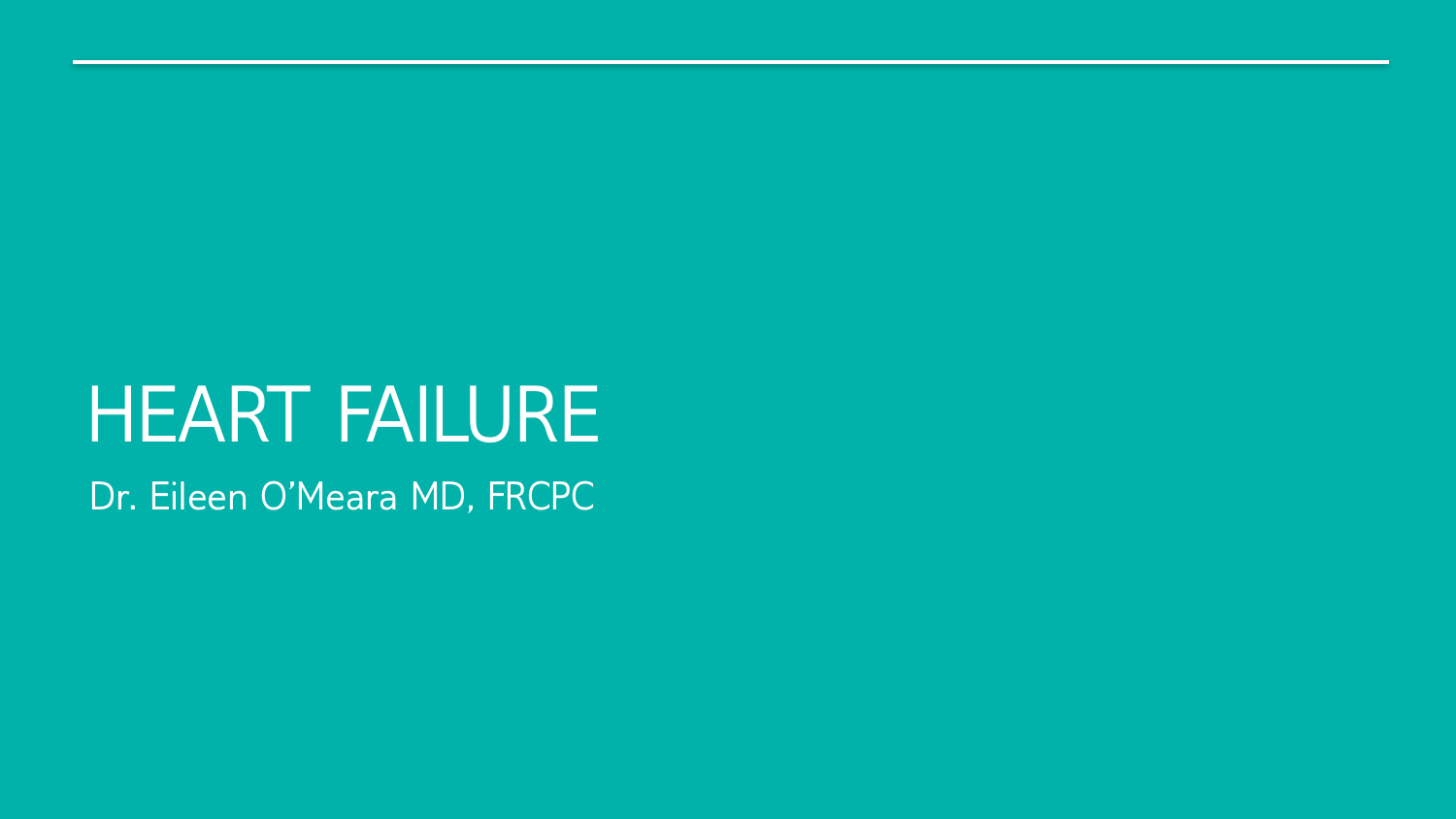

HEART FAILURE
Dr. Eileen O’Meara MD, FRCPC